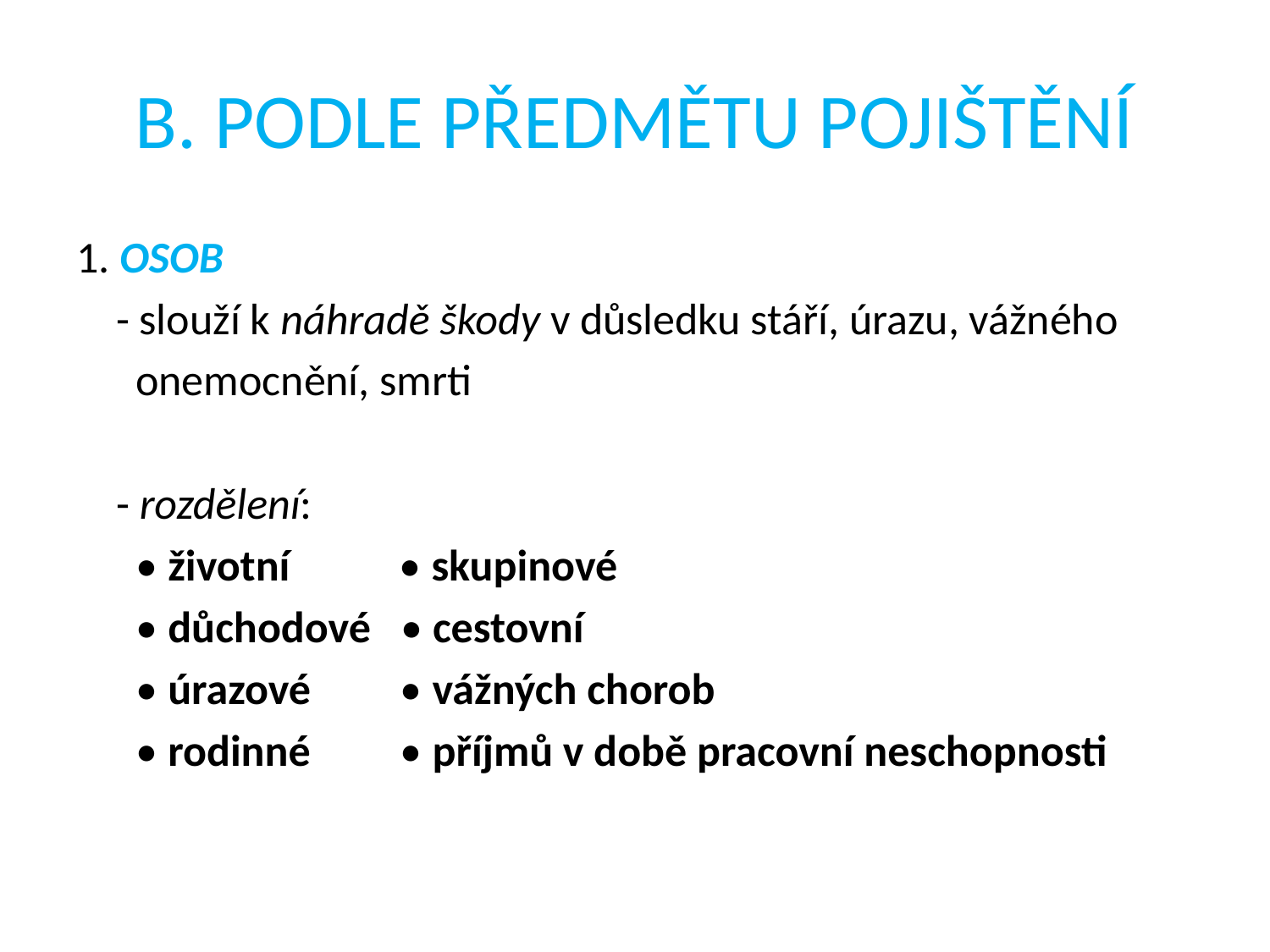

# B. PODLE PŘEDMĚTU POJIŠTĚNÍ
1. OSOB
    - slouží k náhradě škody v důsledku stáří, úrazu, vážného
      onemocnění, smrti

    - rozdělení:
      • životní           • skupinové
      • důchodové   • cestovní
      • úrazové         • vážných chorob
      • rodinné         • příjmů v době pracovní neschopnosti